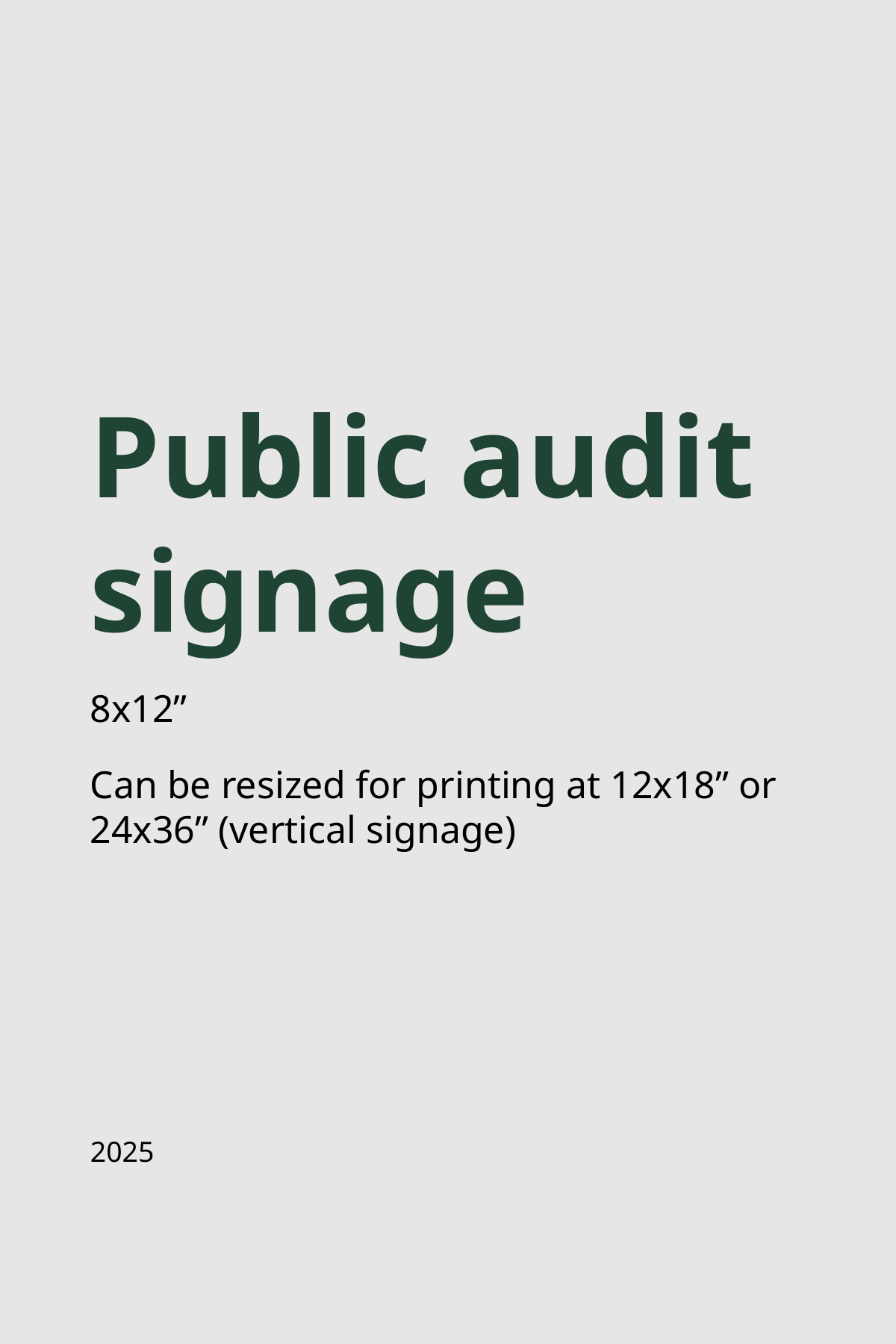

# Public audit signage
8x12”
Can be resized for printing at 12x18” or 24x36” (vertical signage)
2025